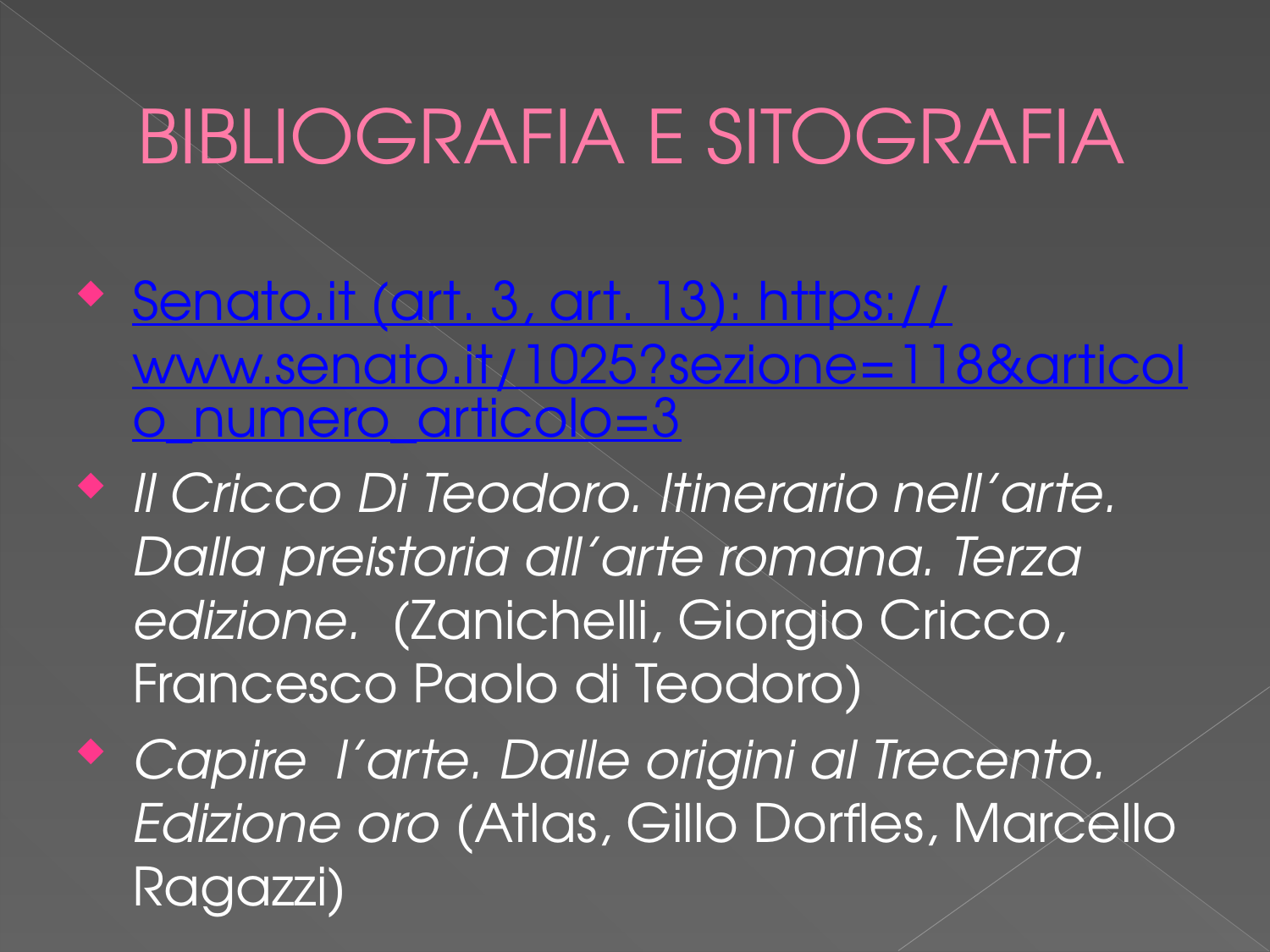

# BIBLIOGRAFIA E SITOGRAFIA
Senato.it (art. 3, art. 13): https://www.senato.it/1025?sezione=118&articolo_numero_articolo=3
Il Cricco Di Teodoro. Itinerario nell’arte. Dalla preistoria all’arte romana. Terza edizione.  (Zanichelli, Giorgio Cricco, Francesco Paolo di Teodoro)
Capire  l’arte. Dalle origini al Trecento. Edizione oro (Atlas, Gillo Dorfles, Marcello Ragazzi)